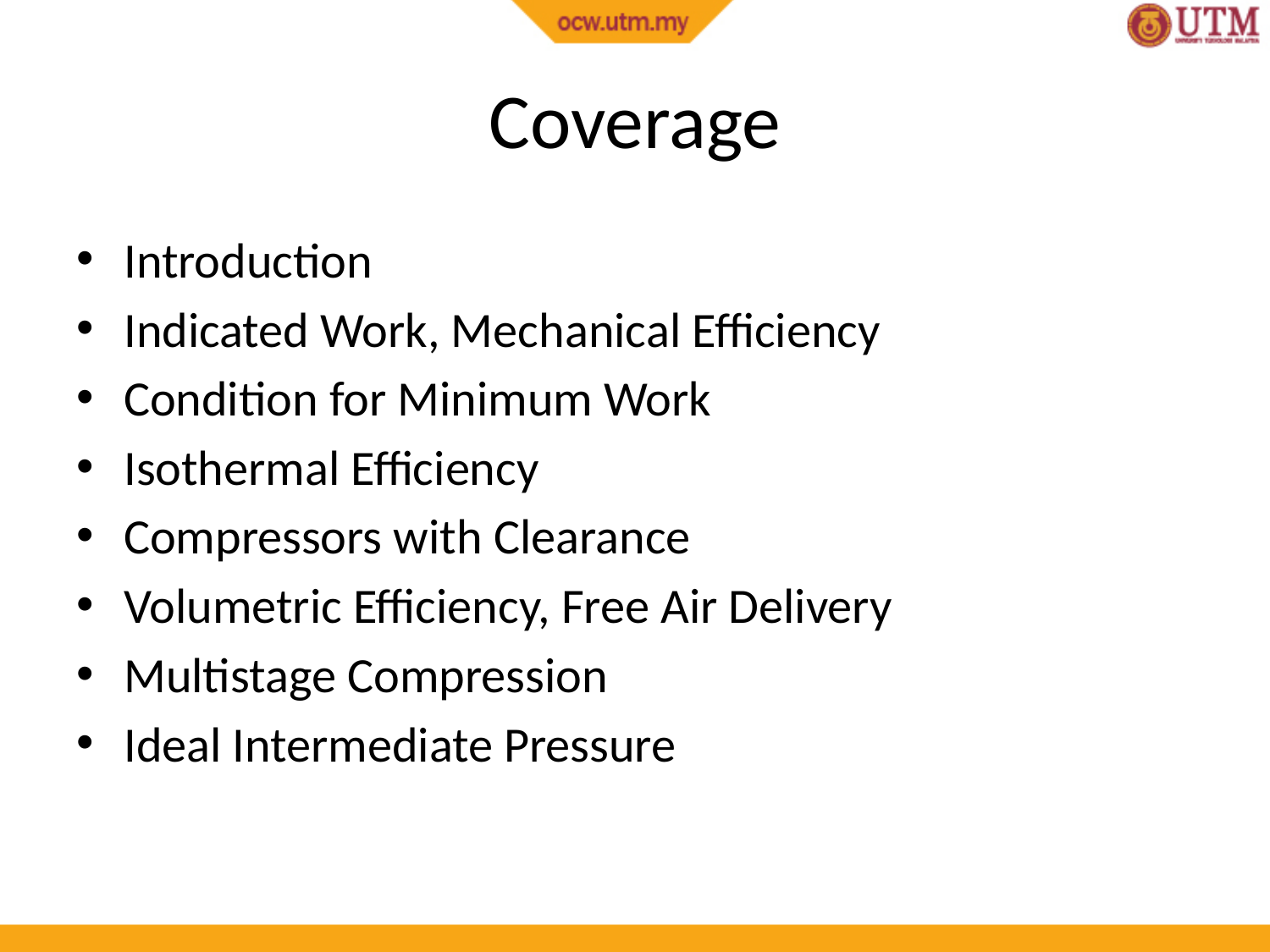

# Coverage
Introduction
Indicated Work, Mechanical Efficiency
Condition for Minimum Work
Isothermal Efficiency
Compressors with Clearance
Volumetric Efficiency, Free Air Delivery
Multistage Compression
Ideal Intermediate Pressure